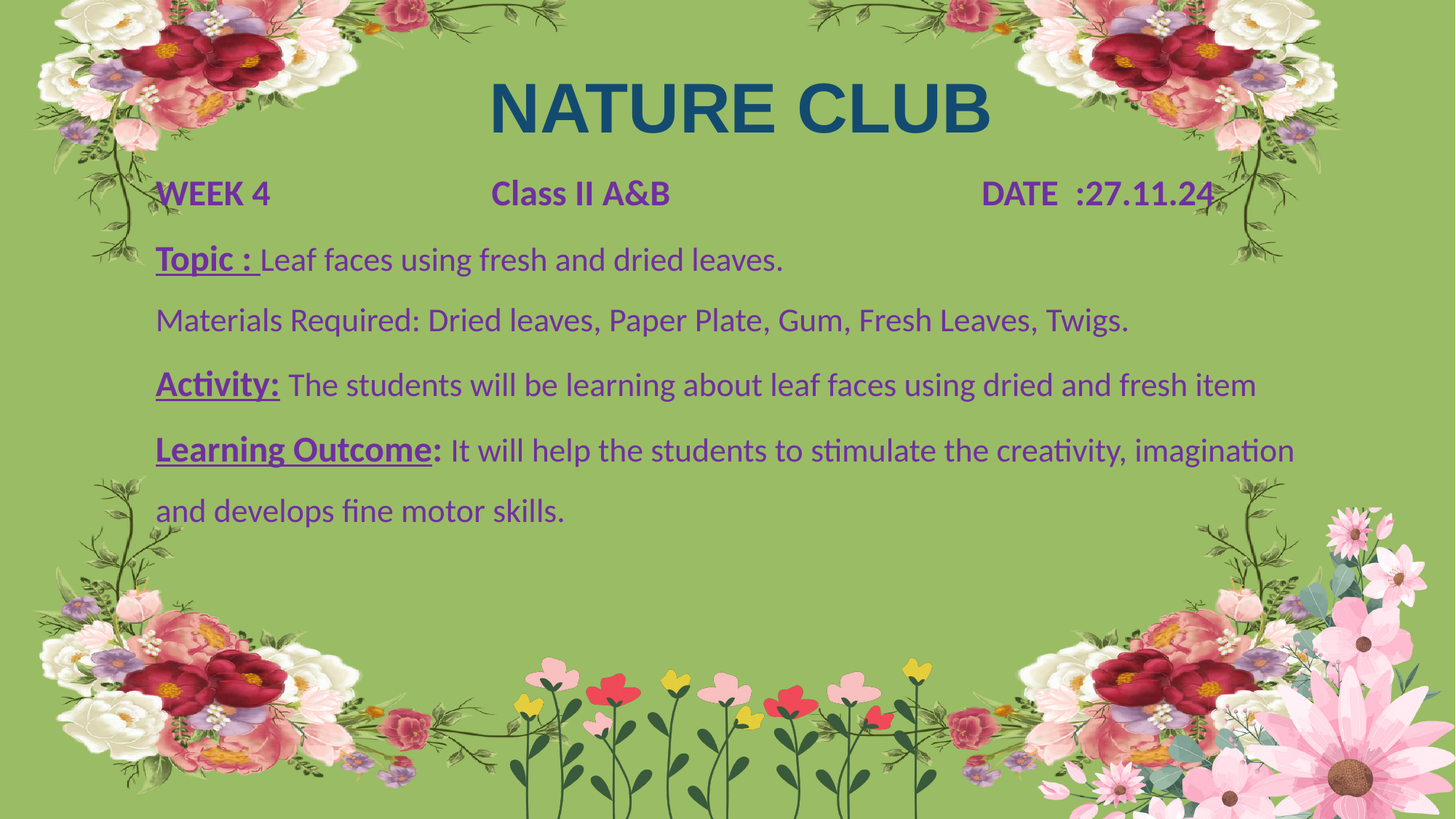

NATURE CLUB
WEEK 4                           Class II A&B                                      DATE  :27.11.24
Topic : Leaf faces using fresh and dried leaves.
Materials Required: Dried leaves, Paper Plate, Gum, Fresh Leaves, Twigs.
Activity: The students will be learning about leaf faces using dried and fresh item
Learning Outcome: It will help the students to stimulate the creativity, imagination and develops fine motor skills.